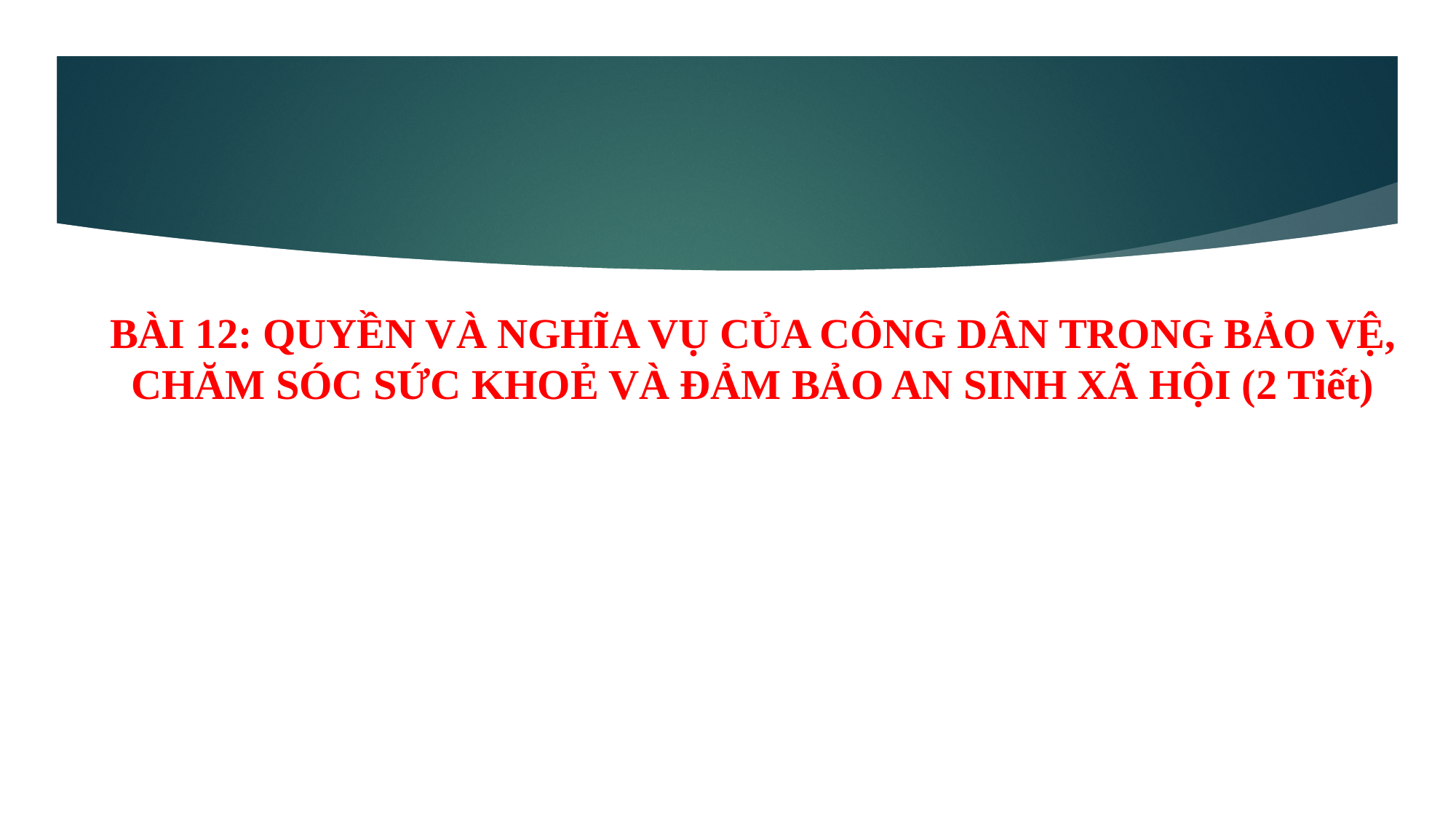

BÀI 12: QUYỀN VÀ NGHĨA VỤ CỦA CÔNG DÂN TRONG BẢO VỆ, CHĂM SÓC SỨC KHOẺ VÀ ĐẢM BẢO AN SINH XÃ HỘI (2 Tiết)